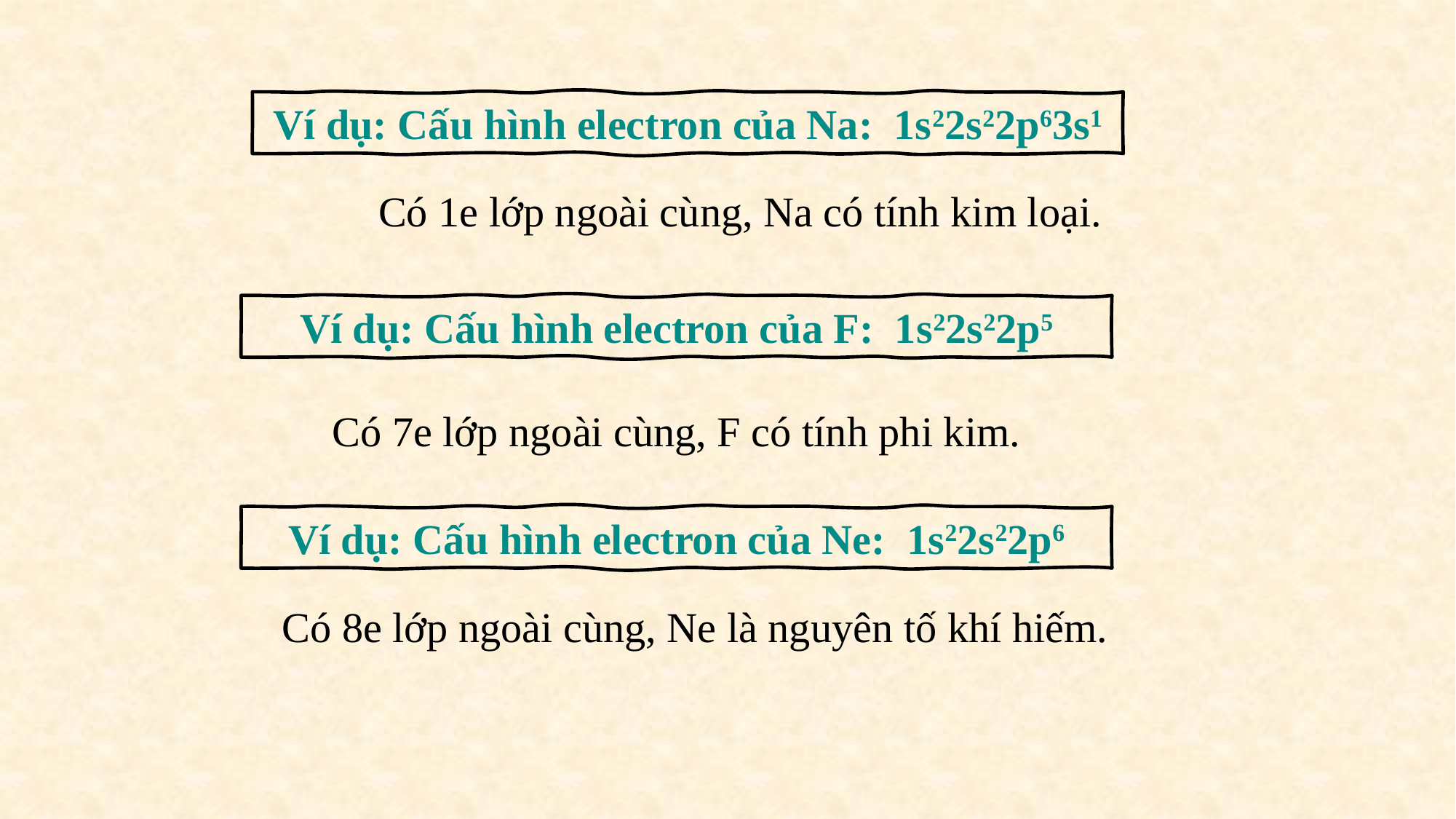

Ví dụ: Cấu hình electron của Na:  1s22s22p63s1
Có 1e lớp ngoài cùng, Na có tính kim loại.
Ví dụ: Cấu hình electron của F:  1s22s22p5
Có 7e lớp ngoài cùng, F có tính phi kim.
Ví dụ: Cấu hình electron của Ne:  1s22s22p6
Có 8e lớp ngoài cùng, Ne là nguyên tố khí hiếm.